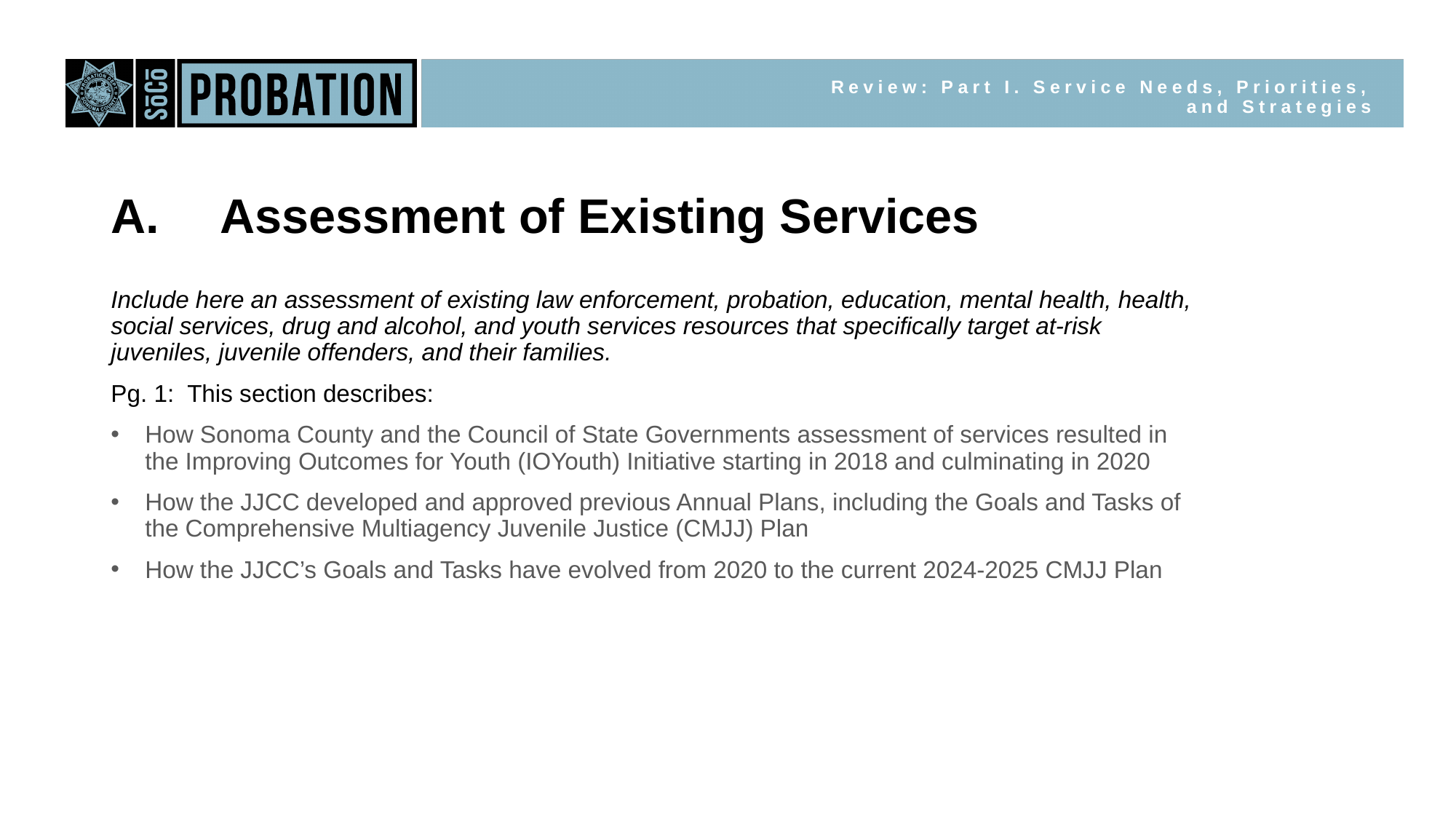

Review: Part I. Service Needs, Priorities, and Strategies
A.	Assessment of Existing Services
Include here an assessment of existing law enforcement, probation, education, mental health, health, social services, drug and alcohol, and youth services resources that specifically target at-risk juveniles, juvenile offenders, and their families.
Pg. 1:  This section describes:
How Sonoma County and the Council of State Governments assessment of services resulted in the Improving Outcomes for Youth (IOYouth) Initiative starting in 2018 and culminating in 2020
How the JJCC developed and approved previous Annual Plans, including the Goals and Tasks of the Comprehensive Multiagency Juvenile Justice (CMJJ) Plan
How the JJCC’s Goals and Tasks have evolved from 2020 to the current 2024-2025 CMJJ Plan